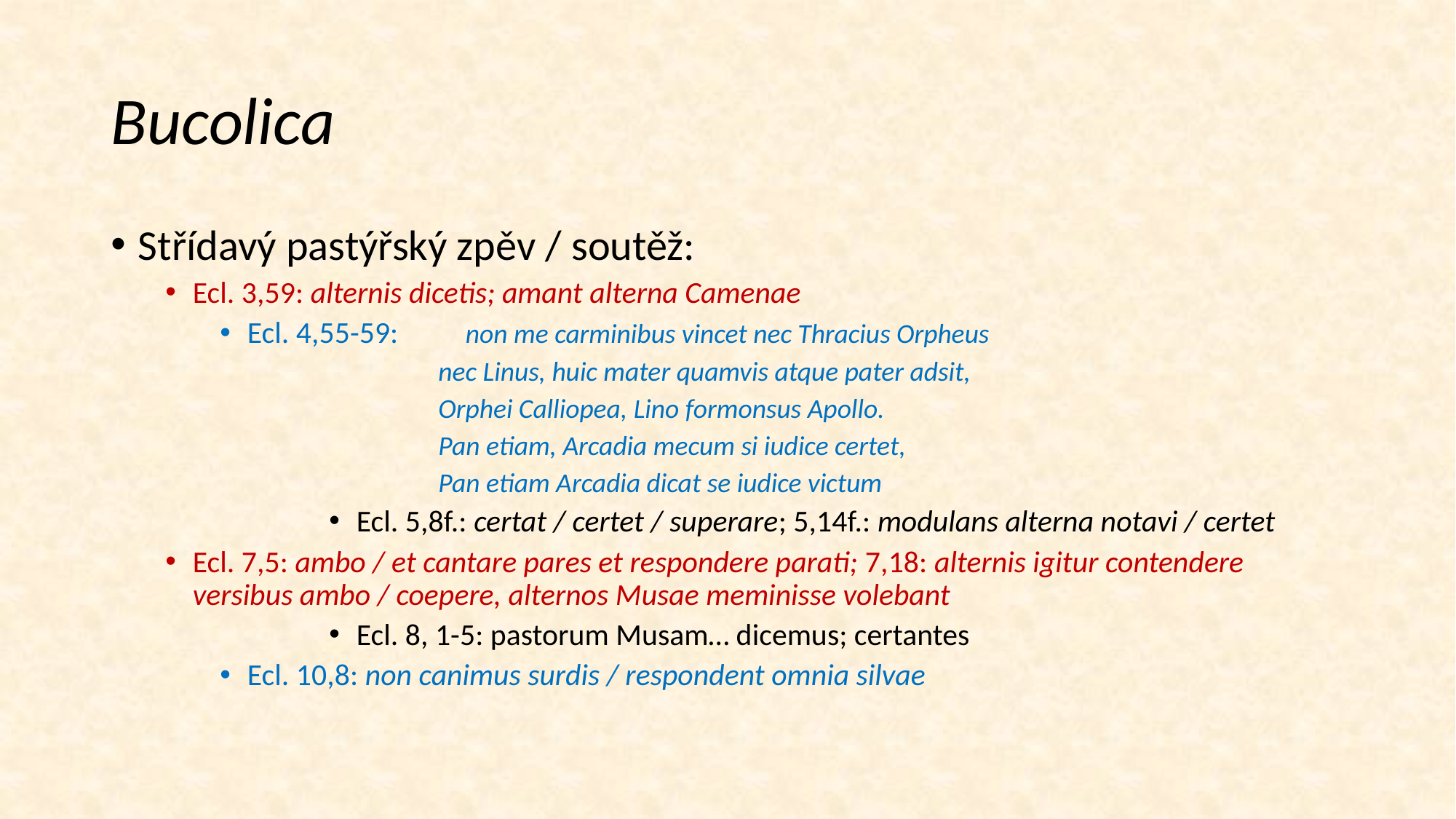

# Bucolica
Střídavý pastýřský zpěv / soutěž:
Ecl. 3,59: alternis dicetis; amant alterna Camenae
Ecl. 4,55-59:	non me carminibus vincet nec Thracius Orpheus
nec Linus, huic mater quamvis atque pater adsit,
Orphei Calliopea, Lino formonsus Apollo.
Pan etiam, Arcadia mecum si iudice certet,
Pan etiam Arcadia dicat se iudice victum
Ecl. 5,8f.: certat / certet / superare; 5,14f.: modulans alterna notavi / certet
Ecl. 7,5: ambo / et cantare pares et respondere parati; 7,18: alternis igitur contendere versibus ambo / coepere, alternos Musae meminisse volebant
Ecl. 8, 1-5: pastorum Musam… dicemus; certantes
Ecl. 10,8: non canimus surdis / respondent omnia silvae